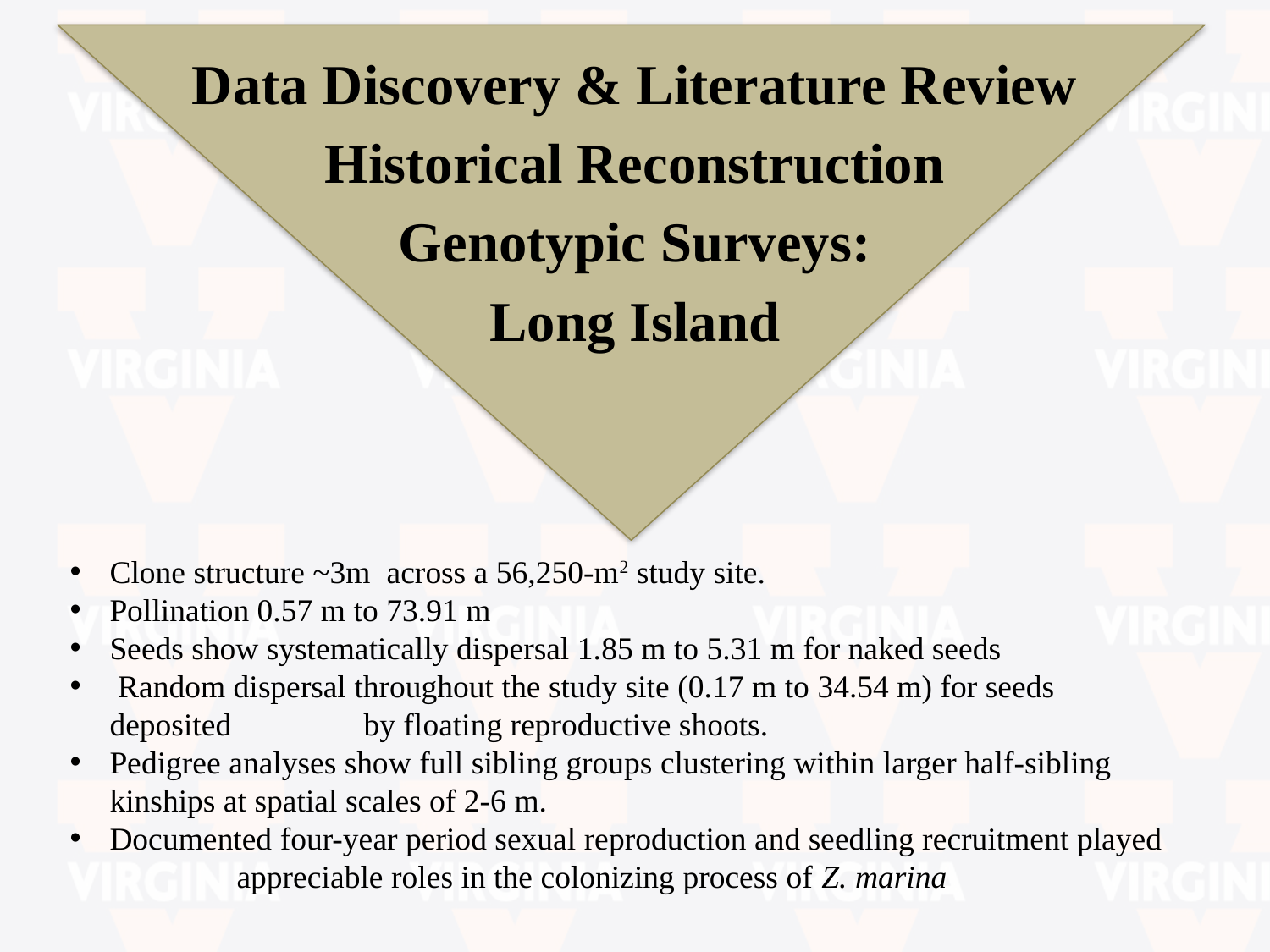

Data Discovery & Literature Review
Historical Reconstruction
Genotypic Surveys:
Long Island
Clone structure ~3m  across a 56,250-m2 study site.
Pollination 0.57 m to 73.91 m
Seeds show systematically dispersal 1.85 m to 5.31 m for naked seeds
 Random dispersal throughout the study site (0.17 m to 34.54 m) for seeds 	deposited 	by floating reproductive shoots.
Pedigree analyses show full sibling groups clustering within larger half-sibling 	kinships at spatial scales of 2-6 m.
Documented four-year period sexual reproduction and seedling recruitment played 	appreciable roles in the colonizing process of Z. marina